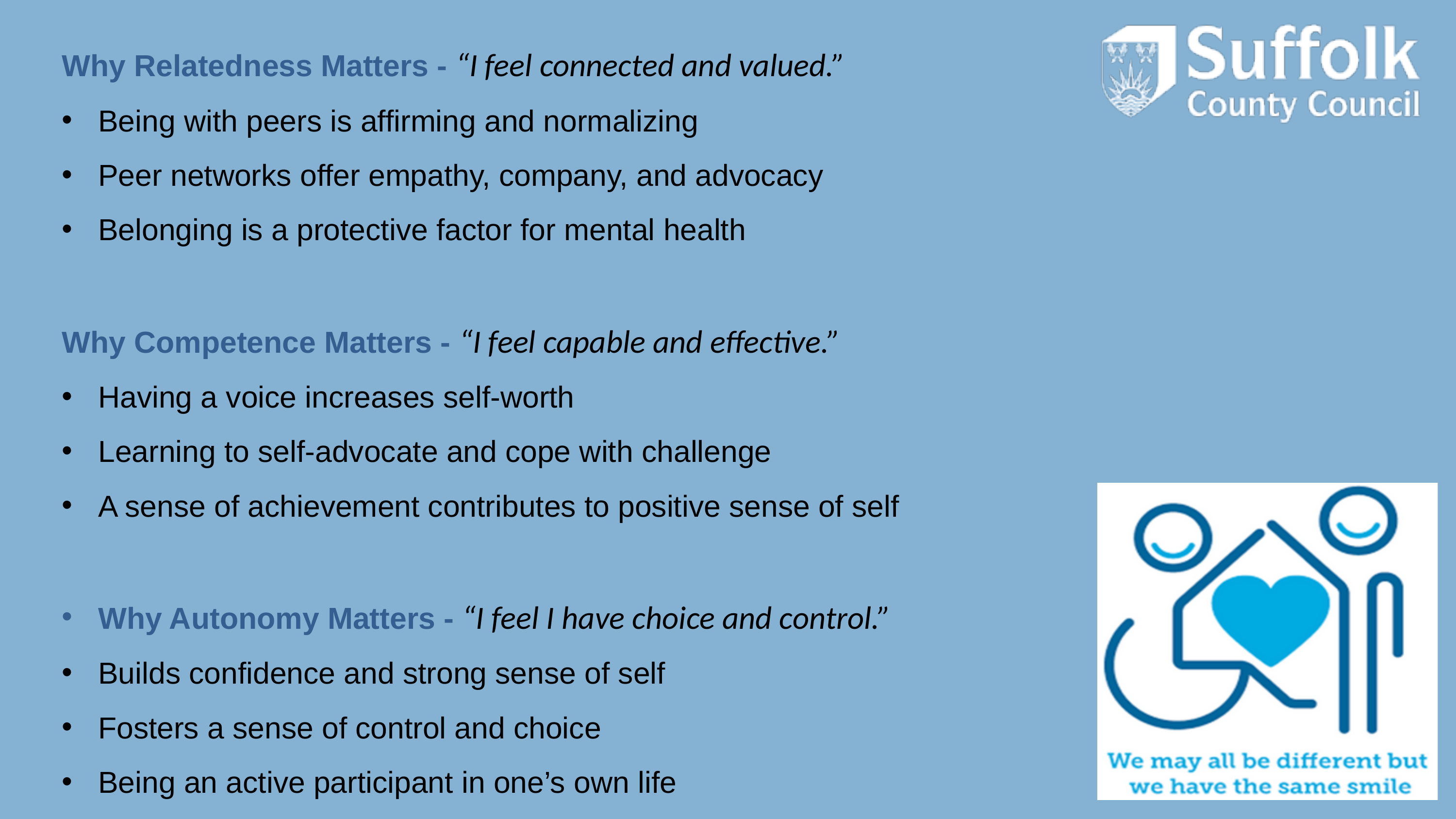

Why Relatedness Matters - “I feel connected and valued.”
Being with peers is affirming and normalizing
Peer networks offer empathy, company, and advocacy
Belonging is a protective factor for mental health

Why Competence Matters - “I feel capable and effective.”
Having a voice increases self-worth
Learning to self-advocate and cope with challenge
A sense of achievement contributes to positive sense of self

Why Autonomy Matters - “I feel I have choice and control.”
Builds confidence and strong sense of self
Fosters a sense of control and choice
Being an active participant in one’s own life